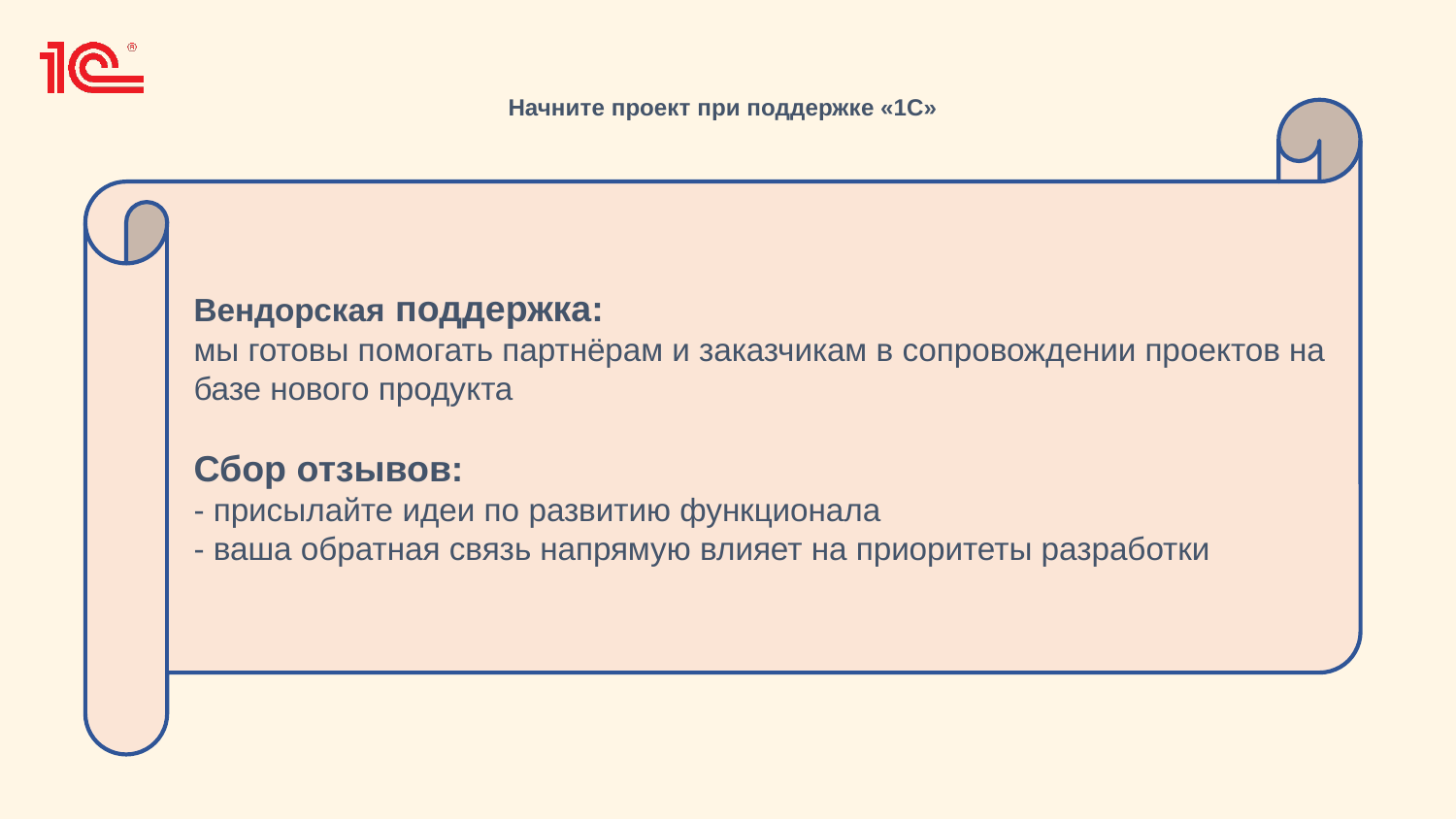

Начните проект при поддержке «1С»

# Вендорская поддержка: мы готовы помогать партнёрам и заказчикам в сопровождении проектов на базе нового продукта Сбор отзывов: - присылайте идеи по развитию функционала - ваша обратная связь напрямую влияет на приоритеты разработки